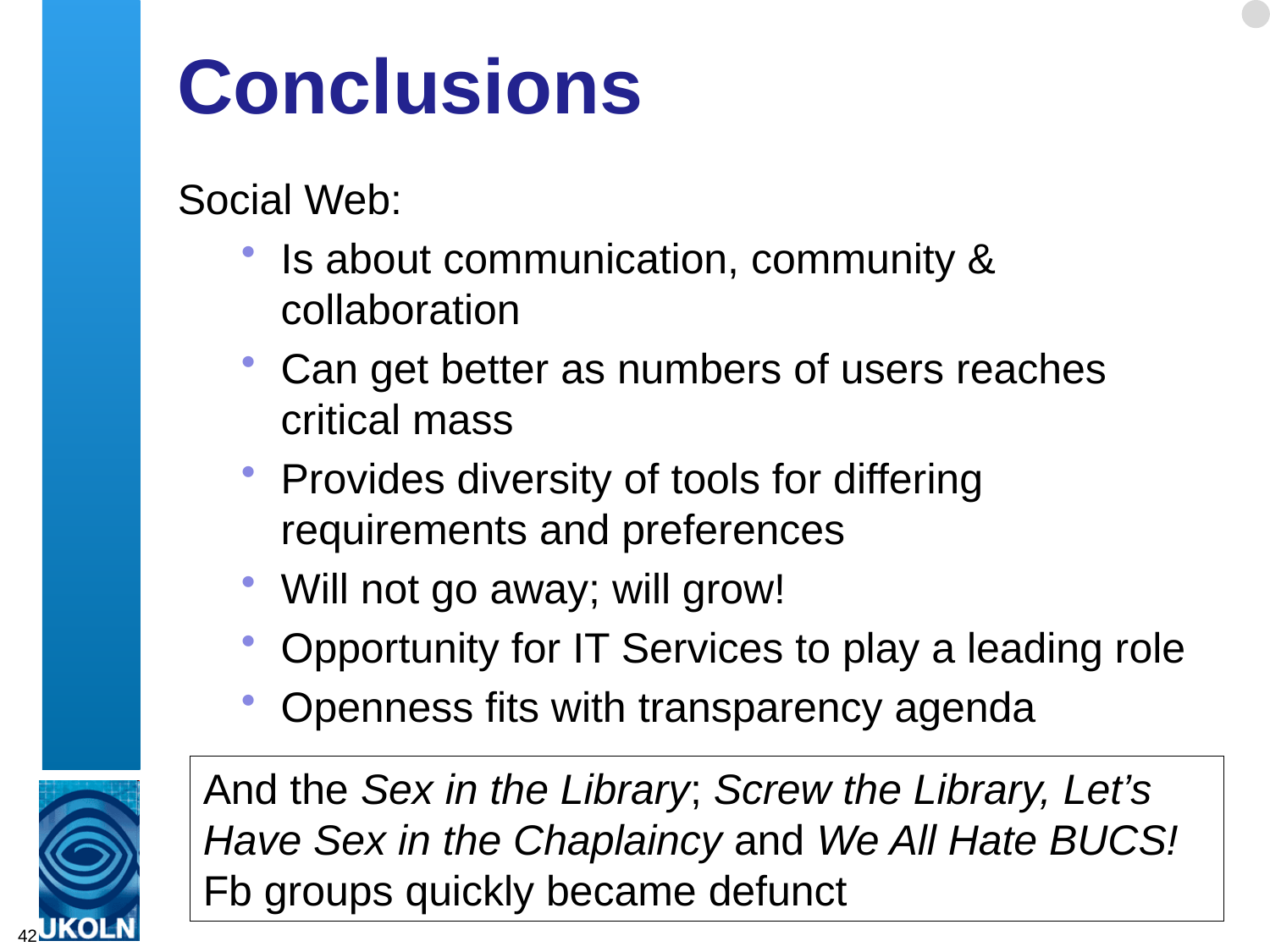

# Conclusions
Social Web:
Is about communication, community & collaboration
Can get better as numbers of users reaches critical mass
Provides diversity of tools for differing requirements and preferences
Will not go away; will grow!
Opportunity for IT Services to play a leading role
Openness fits with transparency agenda
And the Sex in the Library; Screw the Library, Let’s Have Sex in the Chaplaincy and We All Hate BUCS! Fb groups quickly became defunct
42